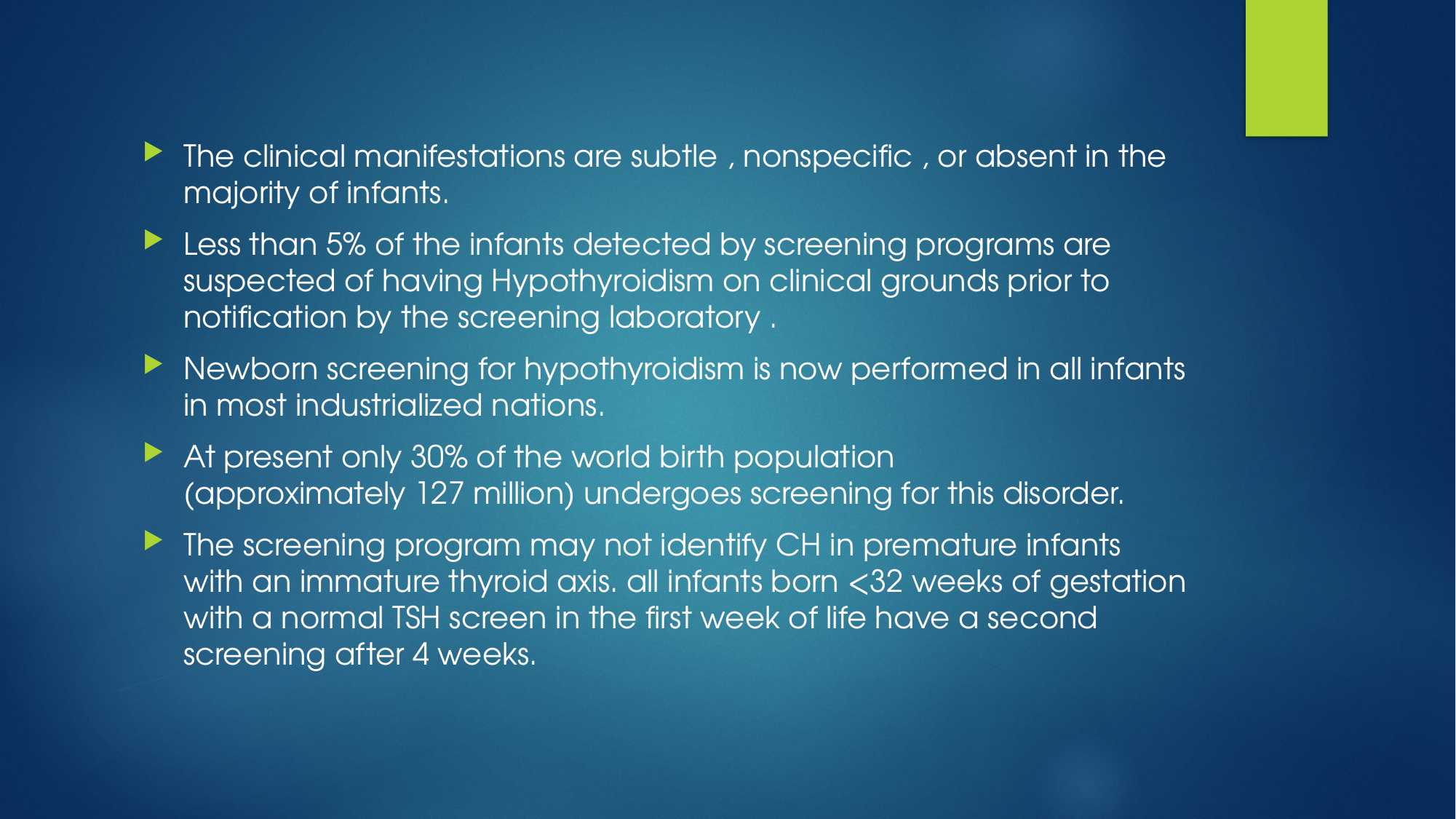

#
The clinical manifestations are subtle , nonspecific , or absent in the majority of infants.
Less than 5% of the infants detected by screening programs are suspected of having Hypothyroidism on clinical grounds prior to notification by the screening laboratory .
Newborn screening for hypothyroidism is now performed in all infants in most industrialized nations.
At present only 30% of the world birth population
(approximately 127 million) undergoes screening for this disorder.
The screening program may not identify CH in pre­mature infants with an immature thyroid axis. all infants born <32 weeks of gestation with a nor­mal TSH screen in the first week of life have a second screening after 4 weeks.